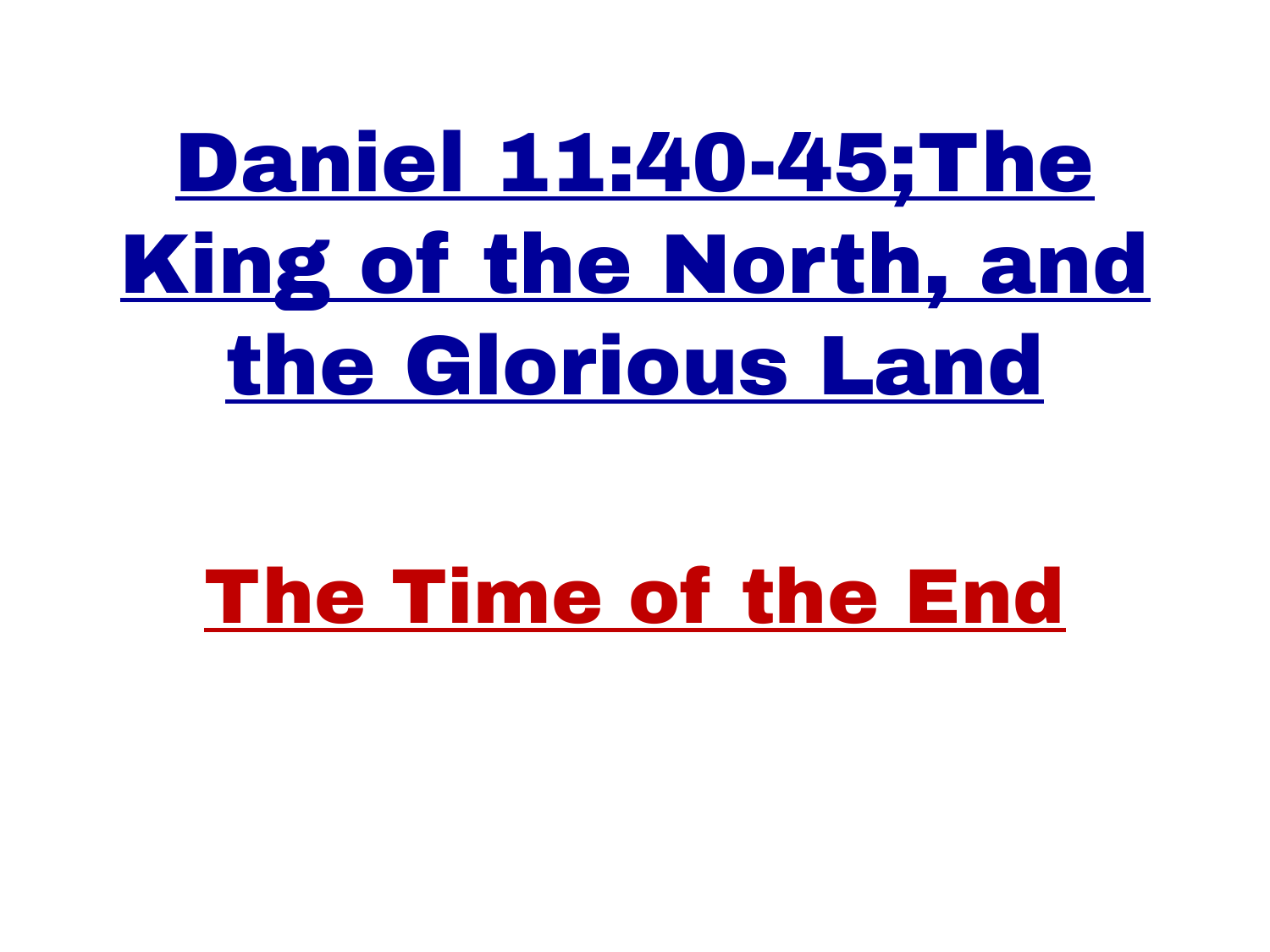

# Daniel 11:40-45;The King of the North, and the Glorious Land
The Time of the End